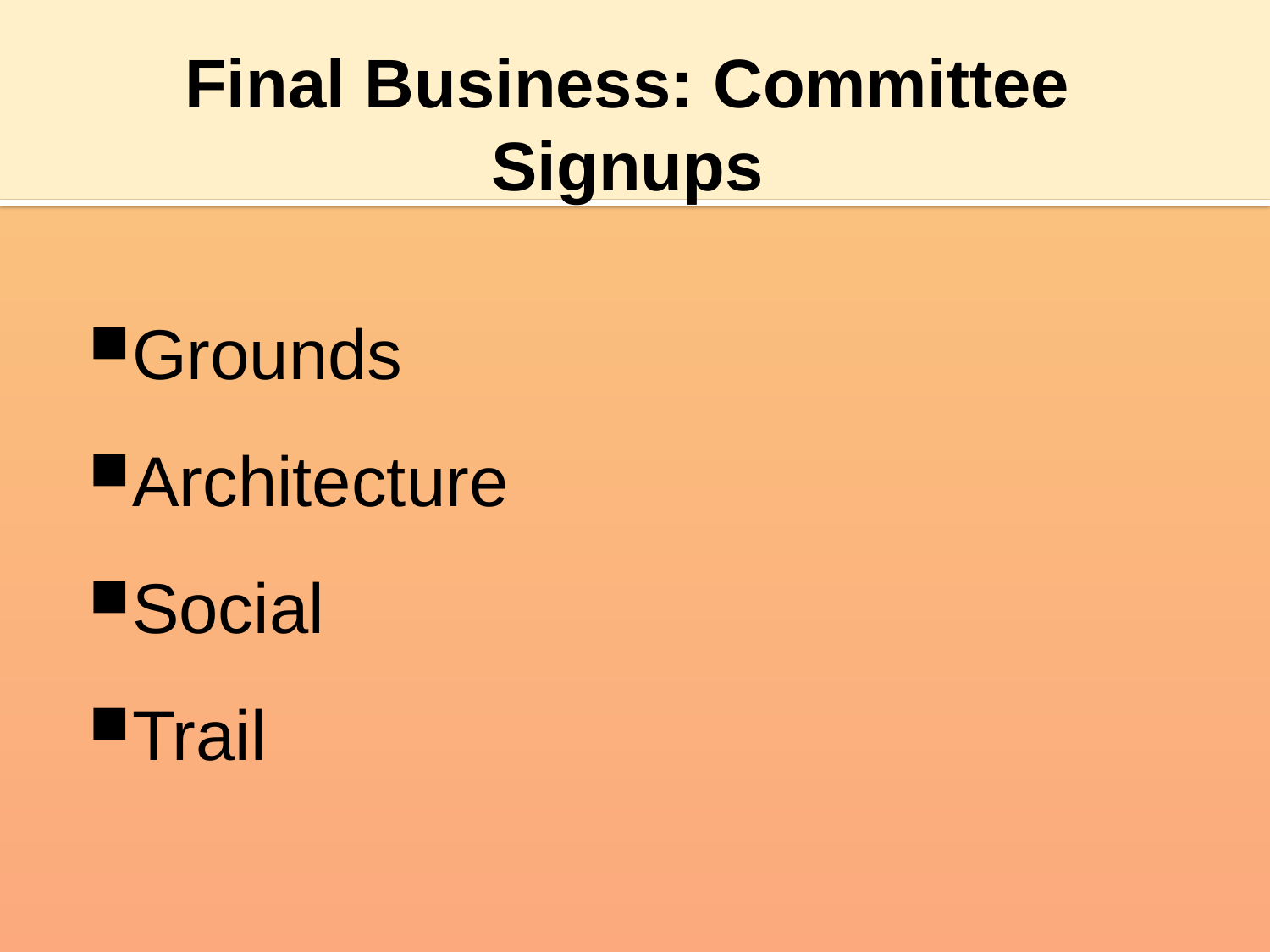

# Final Business: Committee Signups
Grounds
Architecture
Social
Trail